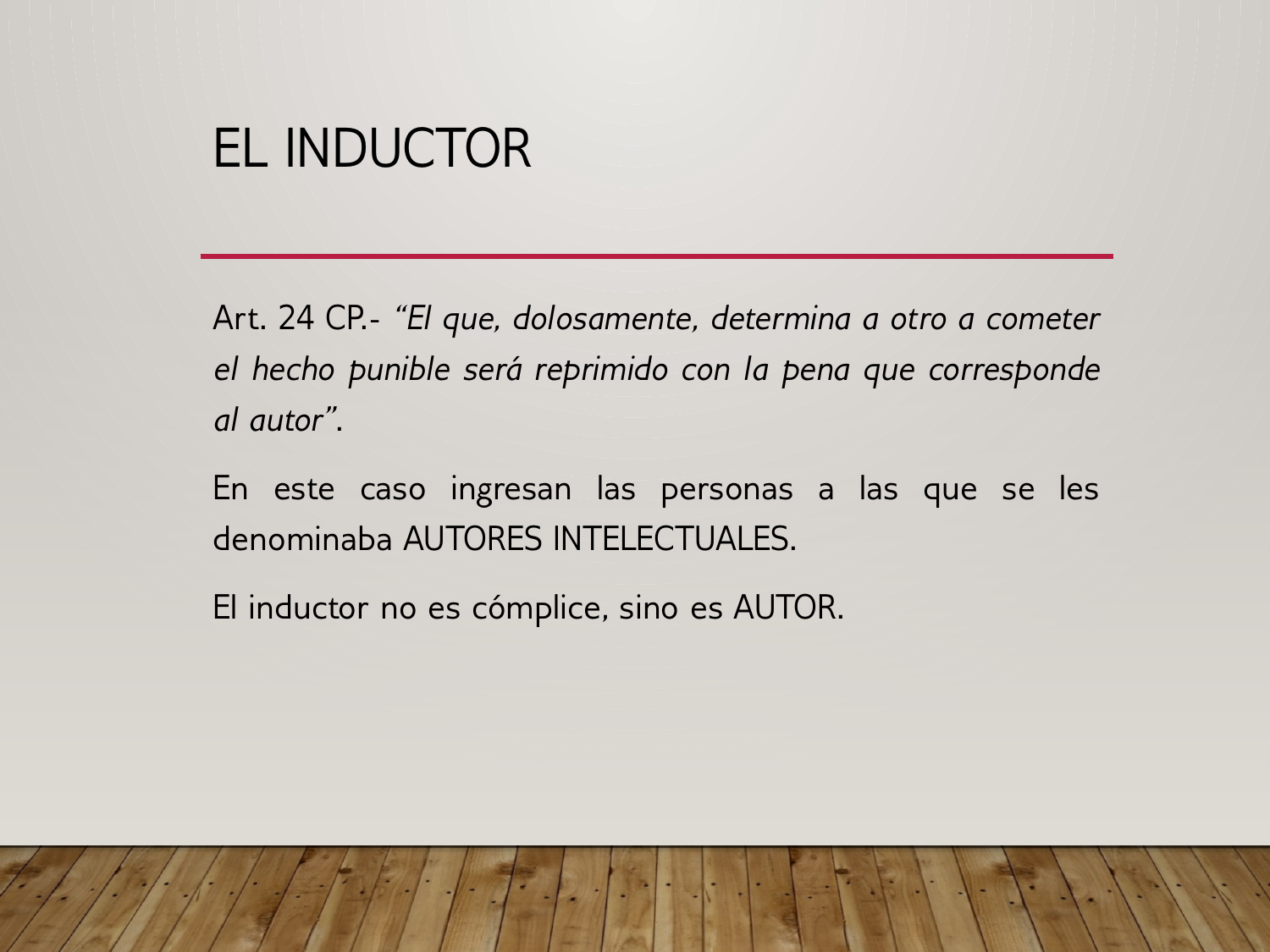

# EL INDUCTOR
Art. 24 CP.- “El que, dolosamente, determina a otro a cometer el hecho punible será reprimido con la pena que corresponde al autor”.
En este caso ingresan las personas a las que se les denominaba AUTORES INTELECTUALES.
El inductor no es cómplice, sino es AUTOR.